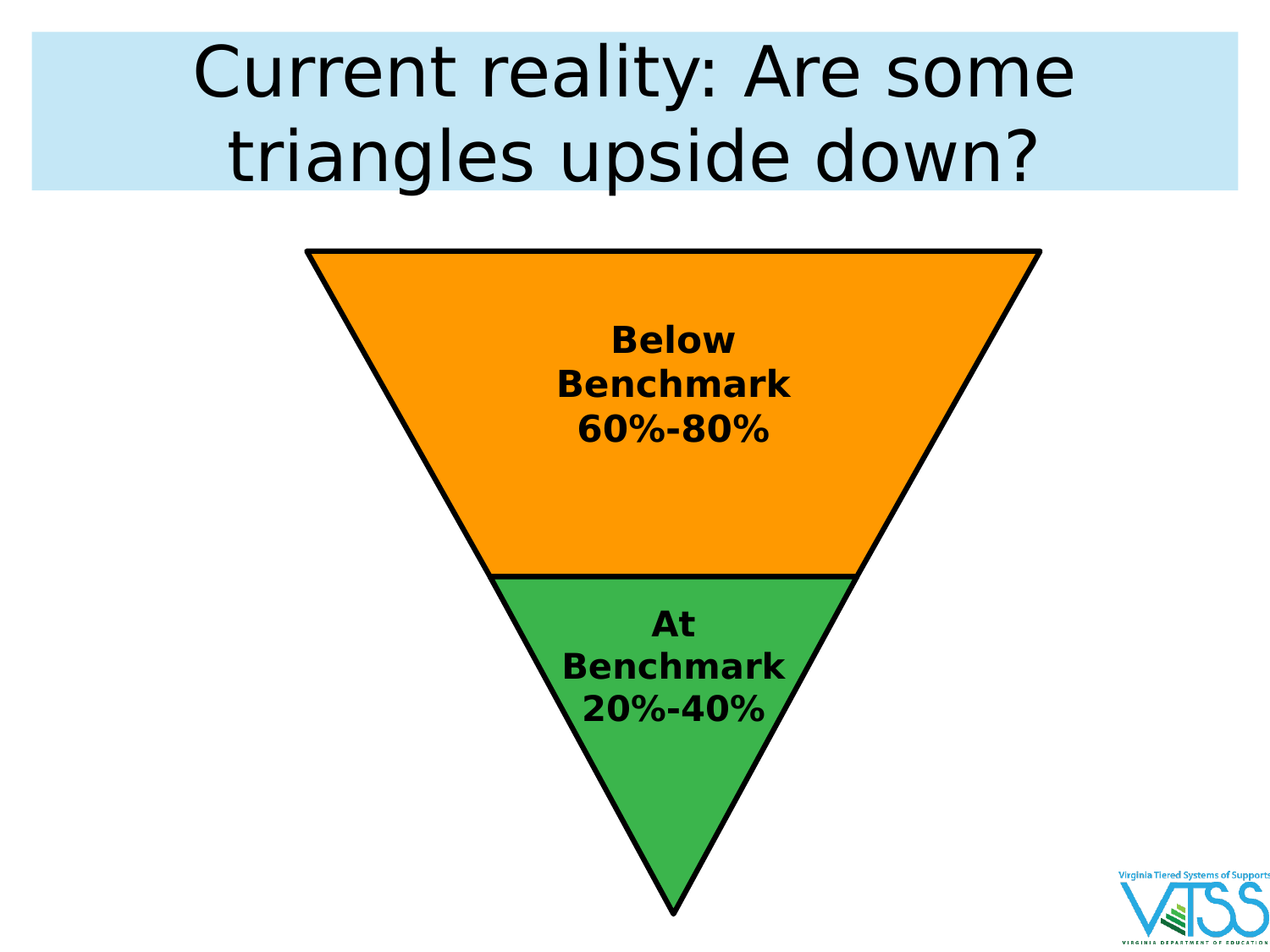

# Current reality: Are some triangles upside down?

Below Benchmark 60%-80%

At Benchmark 20%-40%